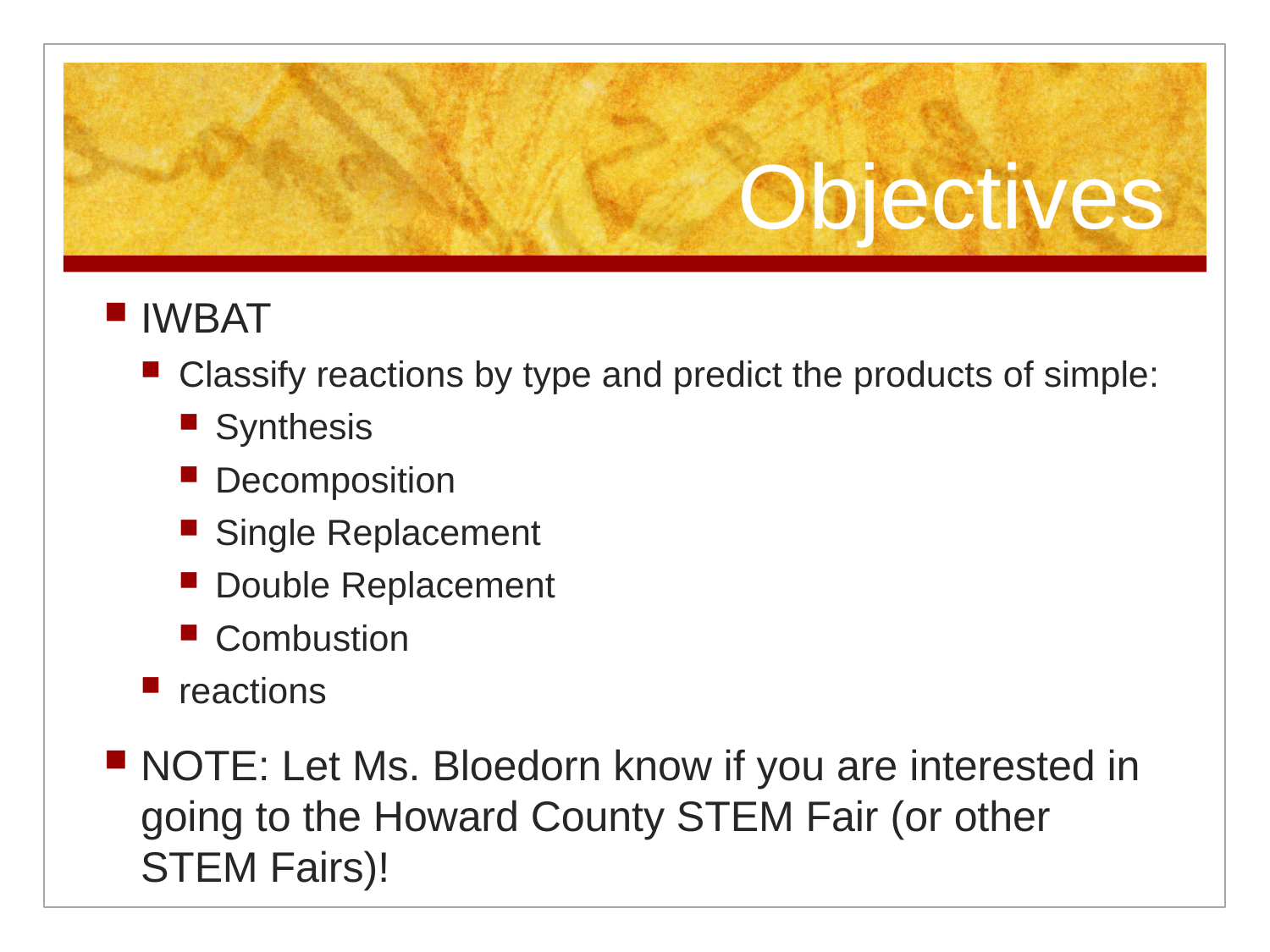

# Objectives
IWBAT
Classify reactions by type and predict the products of simple:
Synthesis
Decomposition
Single Replacement
Double Replacement
Combustion
reactions
NOTE: Let Ms. Bloedorn know if you are interested in going to the Howard County STEM Fair (or other STEM Fairs)!